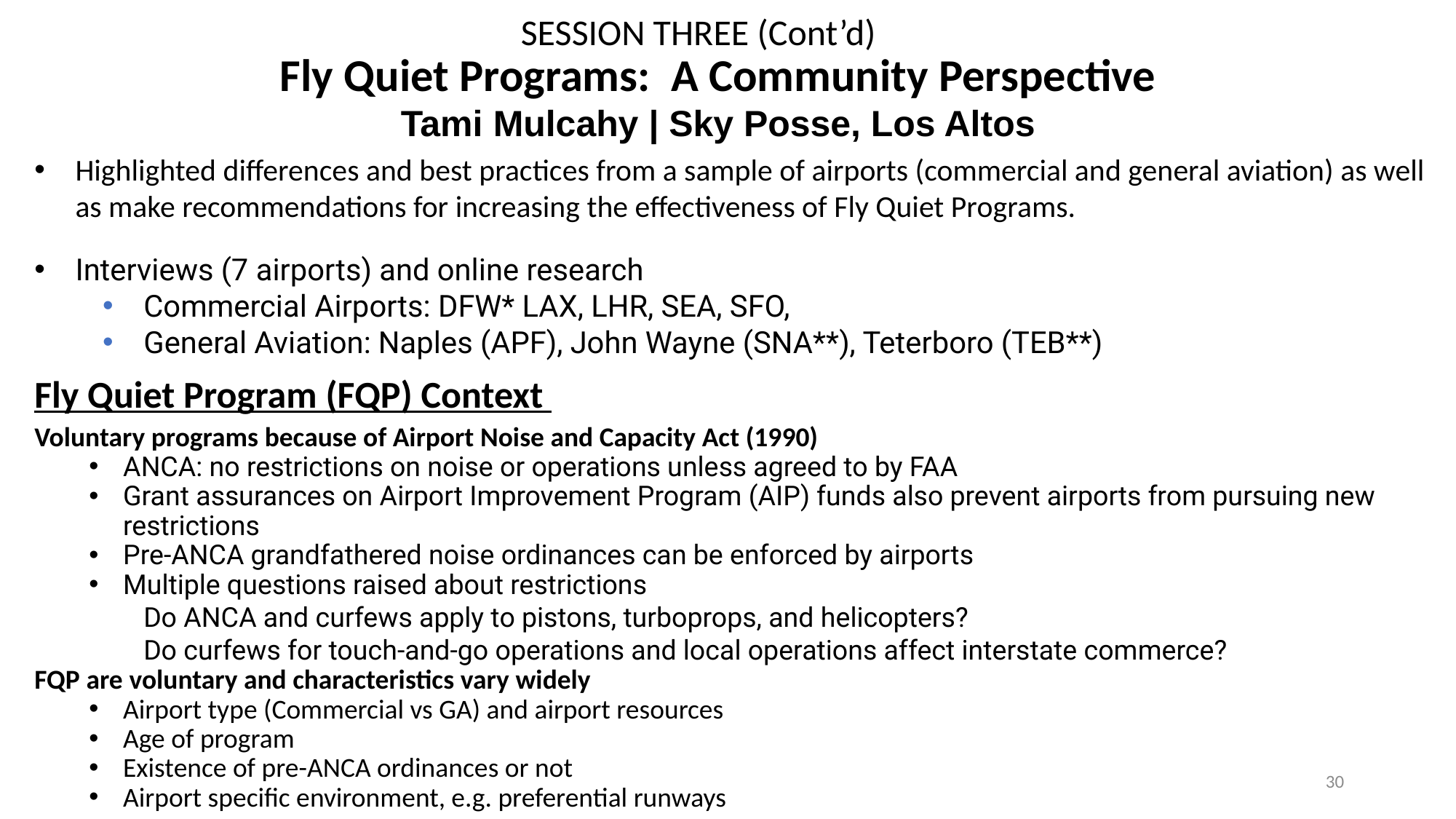

SESSION THREE (Cont’d)
Fly Quiet Programs:  A Community Perspective
Tami Mulcahy | Sky Posse, Los Altos

Highlighted differences and best practices from a sample of airports (commercial and general aviation) as well as make recommendations for increasing the effectiveness of Fly Quiet Programs.

Interviews (7 airports) and online research
Commercial Airports: DFW* LAX, LHR, SEA, SFO,
General Aviation: Naples (APF), John Wayne (SNA**), Teterboro (TEB**)
Fly Quiet Program (FQP) Context
Voluntary programs because of Airport Noise and Capacity Act (1990)
ANCA: no restrictions on noise or operations unless agreed to by FAA
Grant assurances on Airport Improvement Program (AIP) funds also prevent airports from pursuing new restrictions
Pre-ANCA grandfathered noise ordinances can be enforced by airports
Multiple questions raised about restrictions
Do ANCA and curfews apply to pistons, turboprops, and helicopters?
Do curfews for touch-and-go operations and local operations affect interstate commerce?
FQP are voluntary and characteristics vary widely
Airport type (Commercial vs GA) and airport resources
Age of program
Existence of pre-ANCA ordinances or not
Airport specific environment, e.g. preferential runways
30